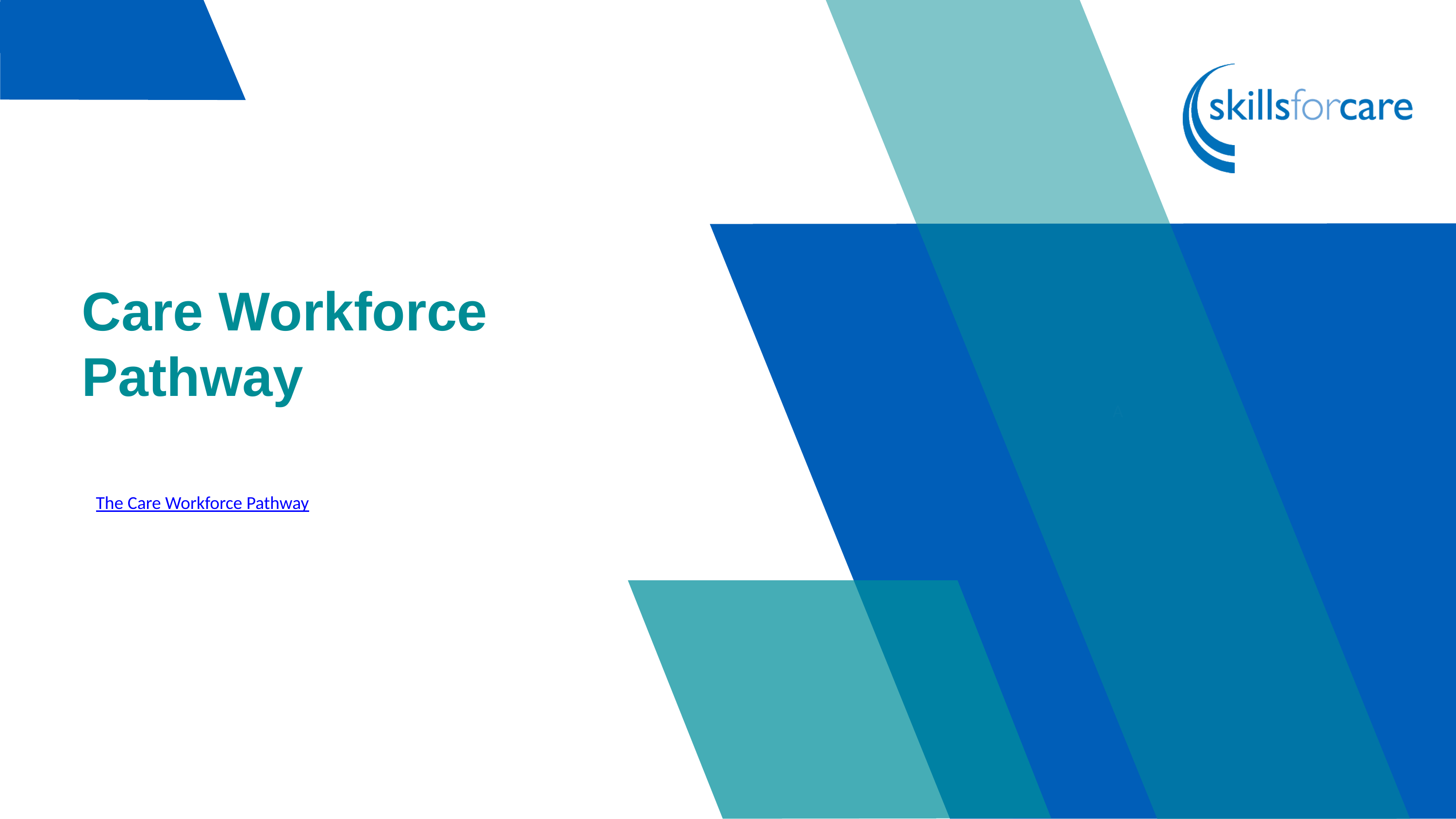

# Care Workforce Pathway
The Care Workforce Pathway